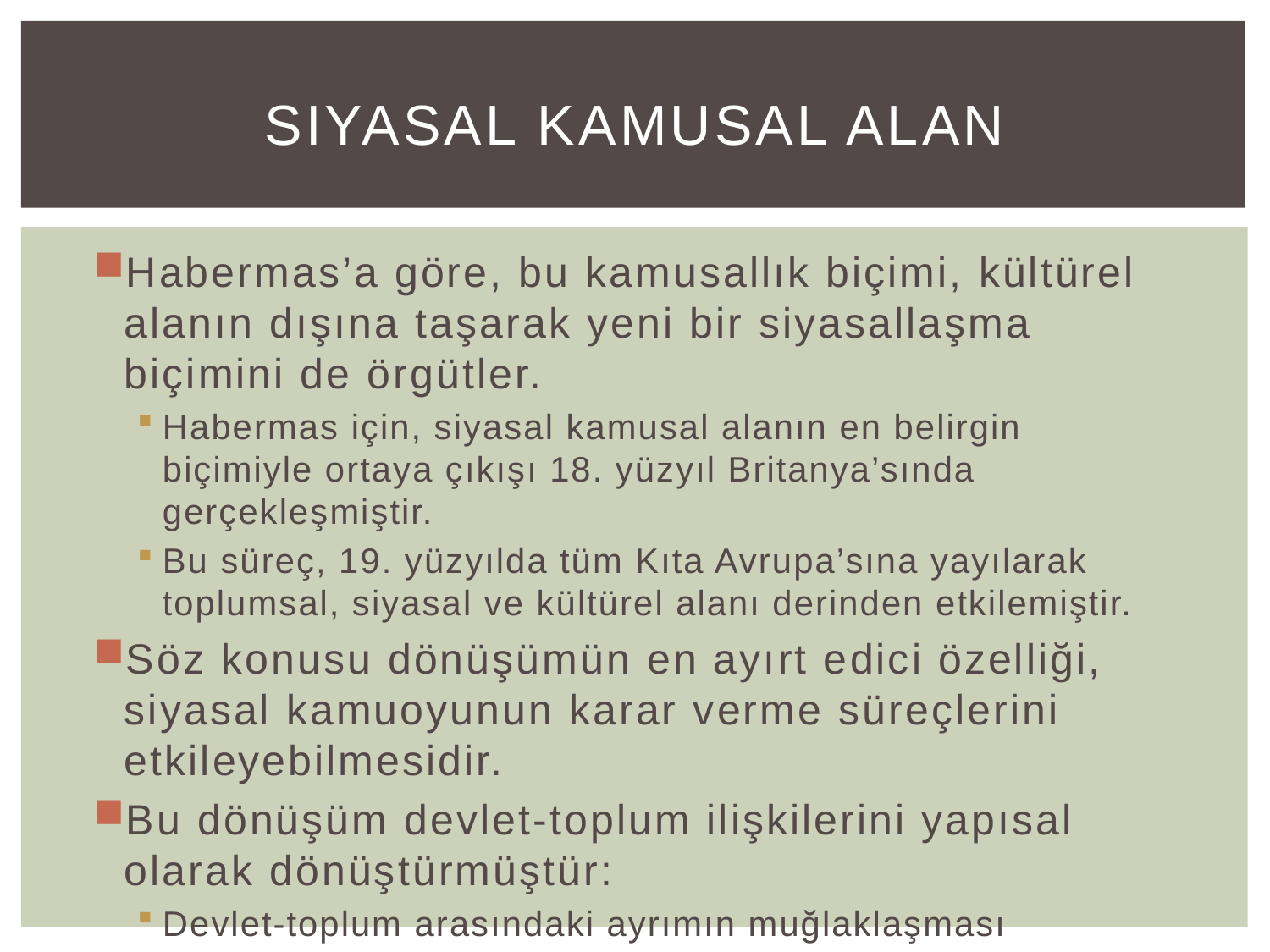

# Siyasal Kamusal Alan
Habermas’a göre, bu kamusallık biçimi, kültürel alanın dışına taşarak yeni bir siyasallaşma biçimini de örgütler.
Habermas için, siyasal kamusal alanın en belirgin biçimiyle ortaya çıkışı 18. yüzyıl Britanya’sında gerçekleşmiştir.
Bu süreç, 19. yüzyılda tüm Kıta Avrupa’sına yayılarak toplumsal, siyasal ve kültürel alanı derinden etkilemiştir.
Söz konusu dönüşümün en ayırt edici özelliği, siyasal kamuoyunun karar verme süreçlerini etkileyebilmesidir.
Bu dönüşüm devlet-toplum ilişkilerini yapısal olarak dönüştürmüştür:
Devlet-toplum arasındaki ayrımın muğlaklaşması